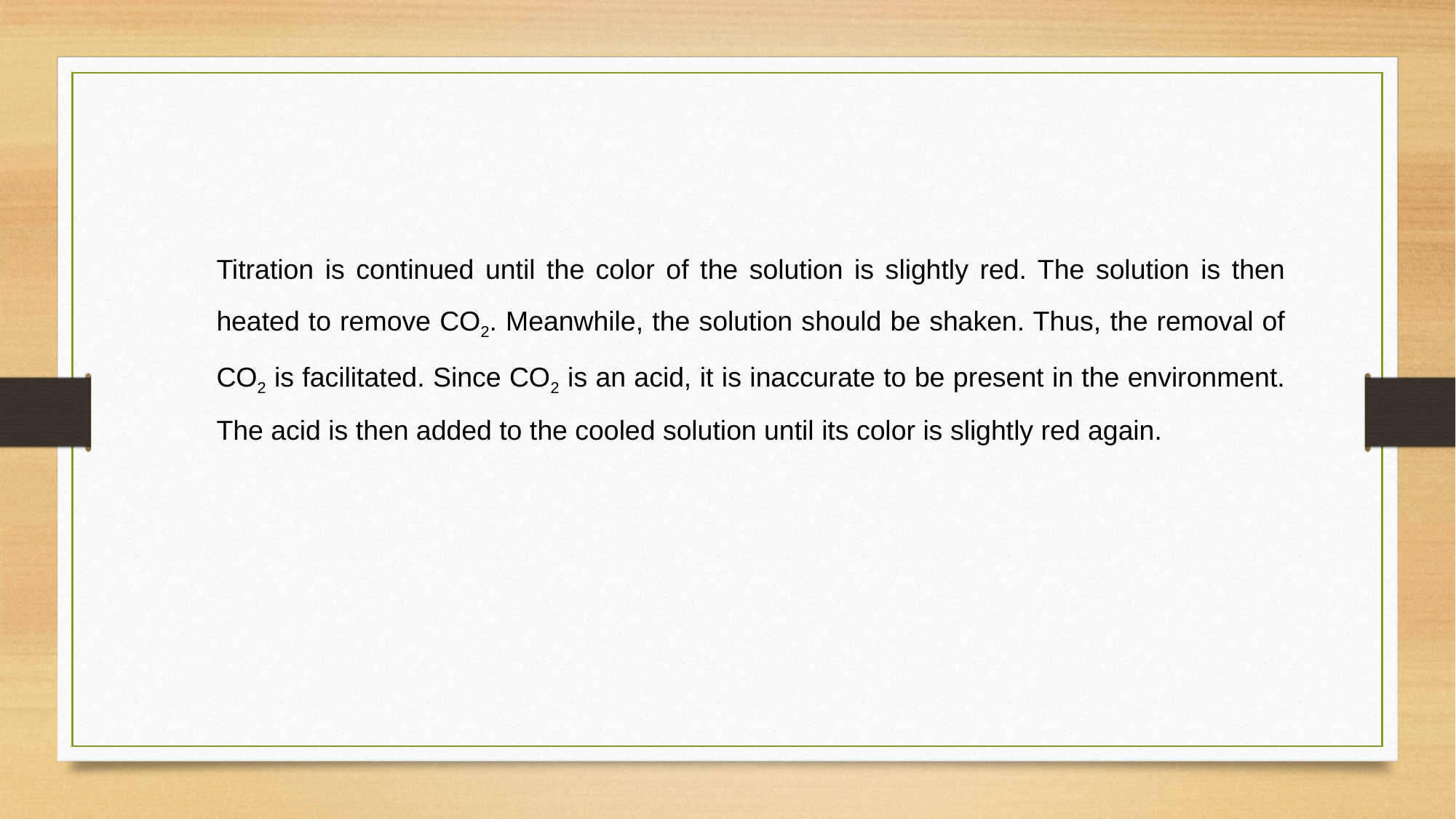

Titration is continued until the color of the solution is slightly red. The solution is then heated to remove CO2. Meanwhile, the solution should be shaken. Thus, the removal of CO2 is facilitated. Since CO2 is an acid, it is inaccurate to be present in the environment. The acid is then added to the cooled solution until its color is slightly red again.